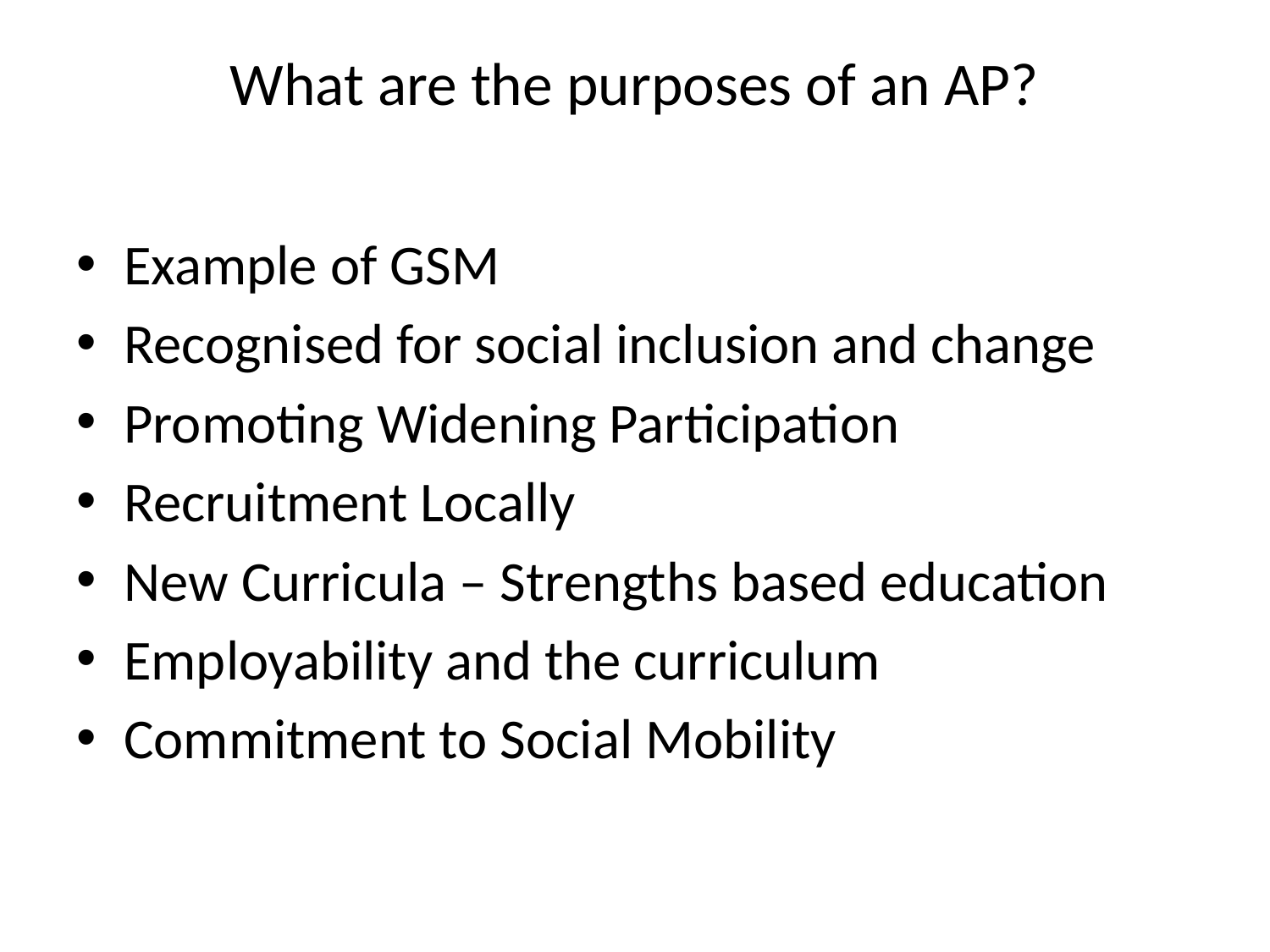

# What are the purposes of an AP?
Example of GSM
Recognised for social inclusion and change
Promoting Widening Participation
Recruitment Locally
New Curricula – Strengths based education
Employability and the curriculum
Commitment to Social Mobility